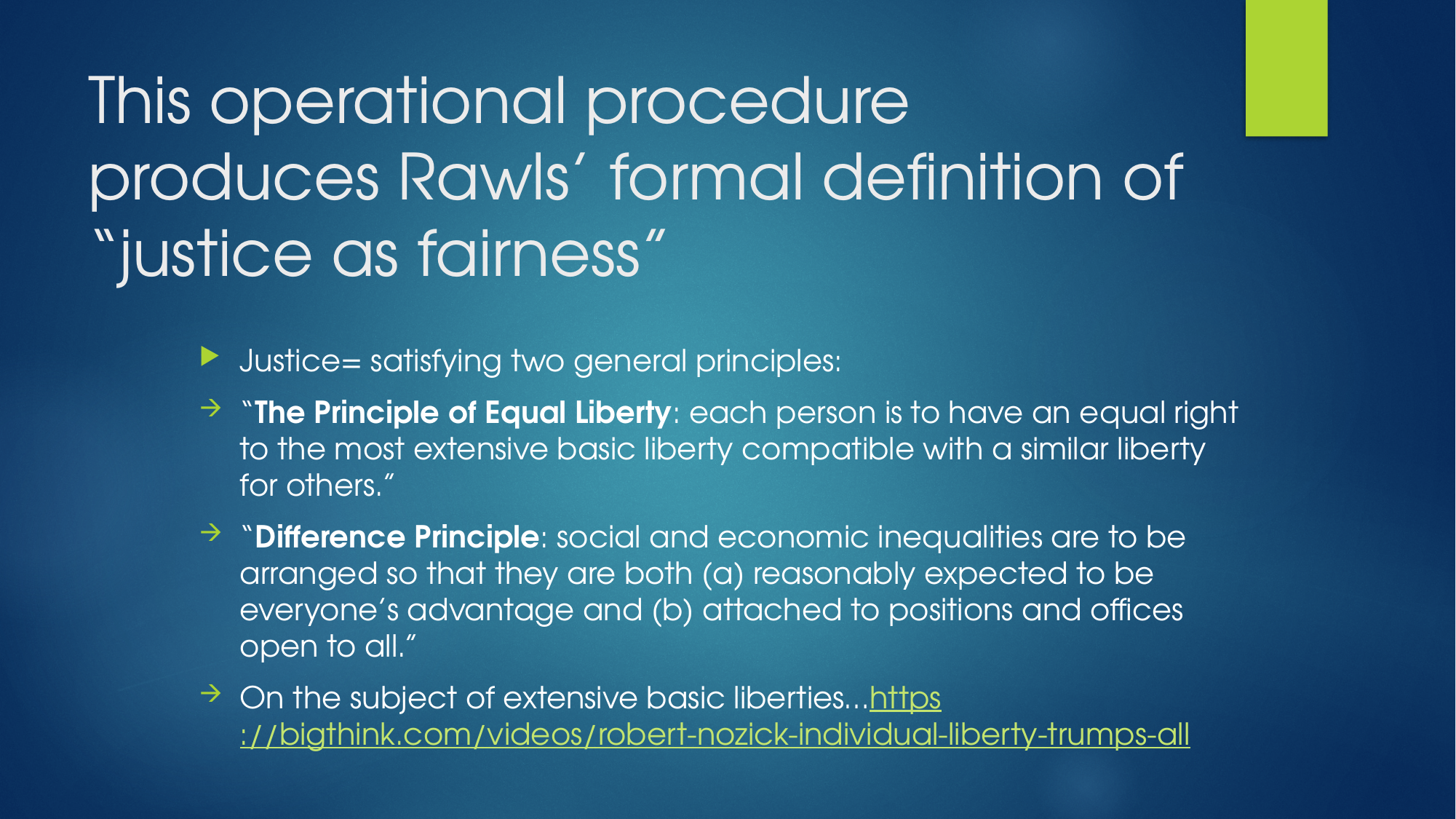

# This operational procedure produces Rawls’ formal definition of “justice as fairness”
Justice= satisfying two general principles:
“The Principle of Equal Liberty: each person is to have an equal right to the most extensive basic liberty compatible with a similar liberty for others.”
“Difference Principle: social and economic inequalities are to be arranged so that they are both (a) reasonably expected to be everyone’s advantage and (b) attached to positions and offices open to all.”
On the subject of extensive basic liberties…https://bigthink.com/videos/robert-nozick-individual-liberty-trumps-all